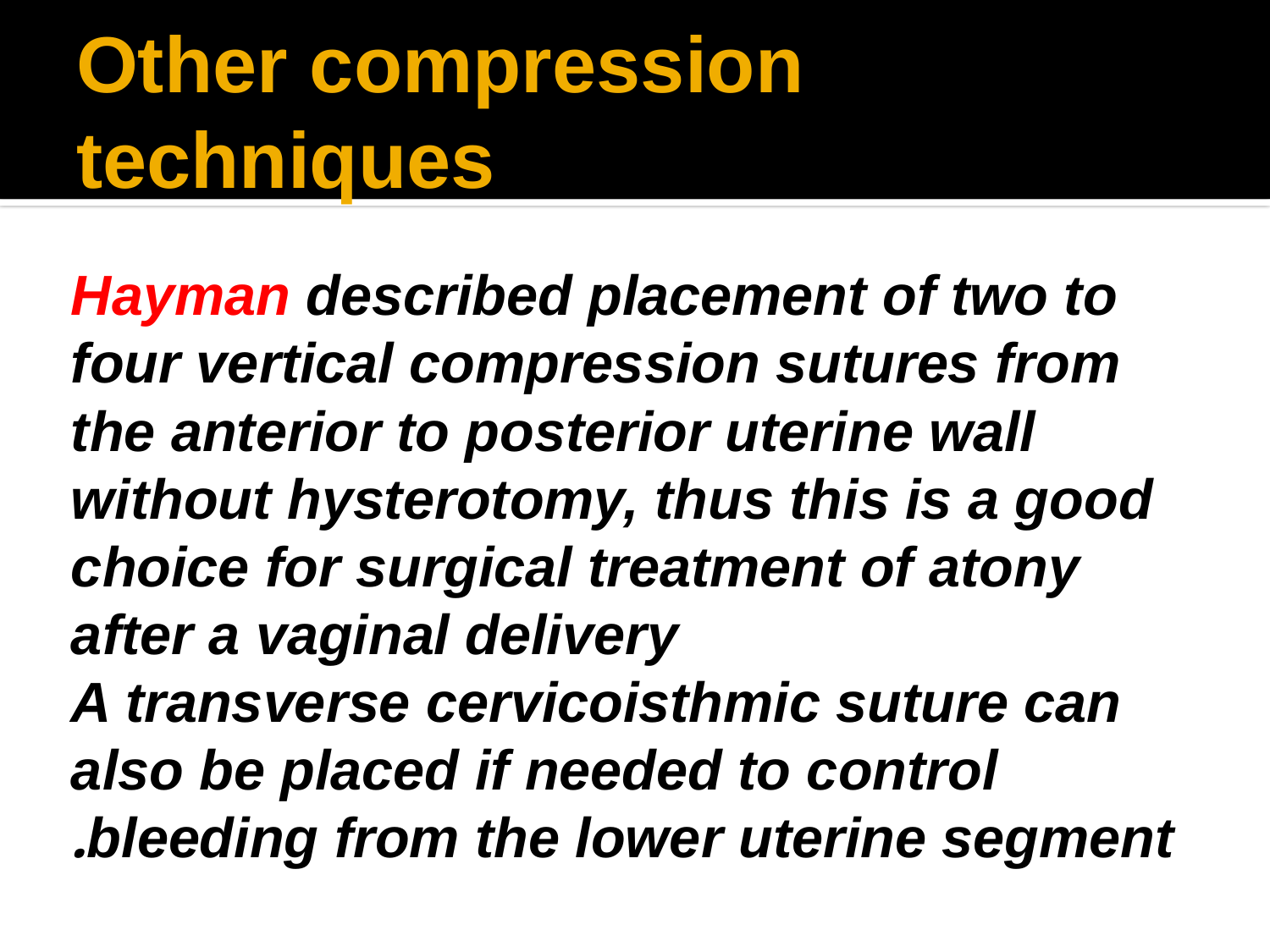

# Other compression techniques
Hayman described placement of two to four vertical compression sutures from the anterior to posterior uterine wall
without hysterotomy, thus this is a good choice for surgical treatment of atony after a vaginal delivery
 A transverse cervicoisthmic suture can also be placed if needed to control bleeding from the lower uterine segment.